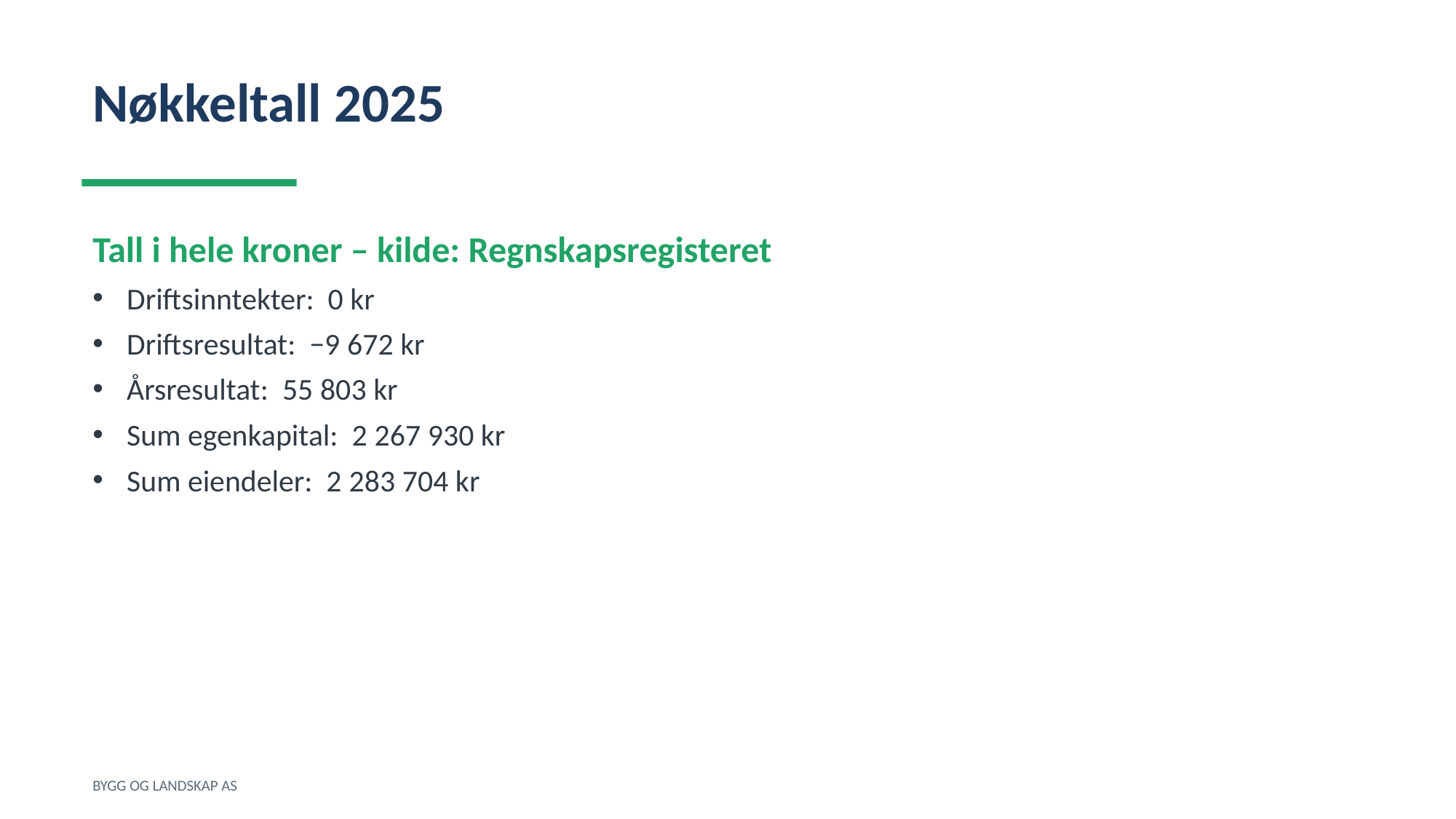

Nøkkeltall 2025

Tall i hele kroner – kilde: Regnskapsregisteret
Driftsinntekter:  0 kr
Driftsresultat:  −9 672 kr
Årsresultat:  55 803 kr
Sum egenkapital:  2 267 930 kr
Sum eiendeler:  2 283 704 kr
BYGG OG LANDSKAP AS